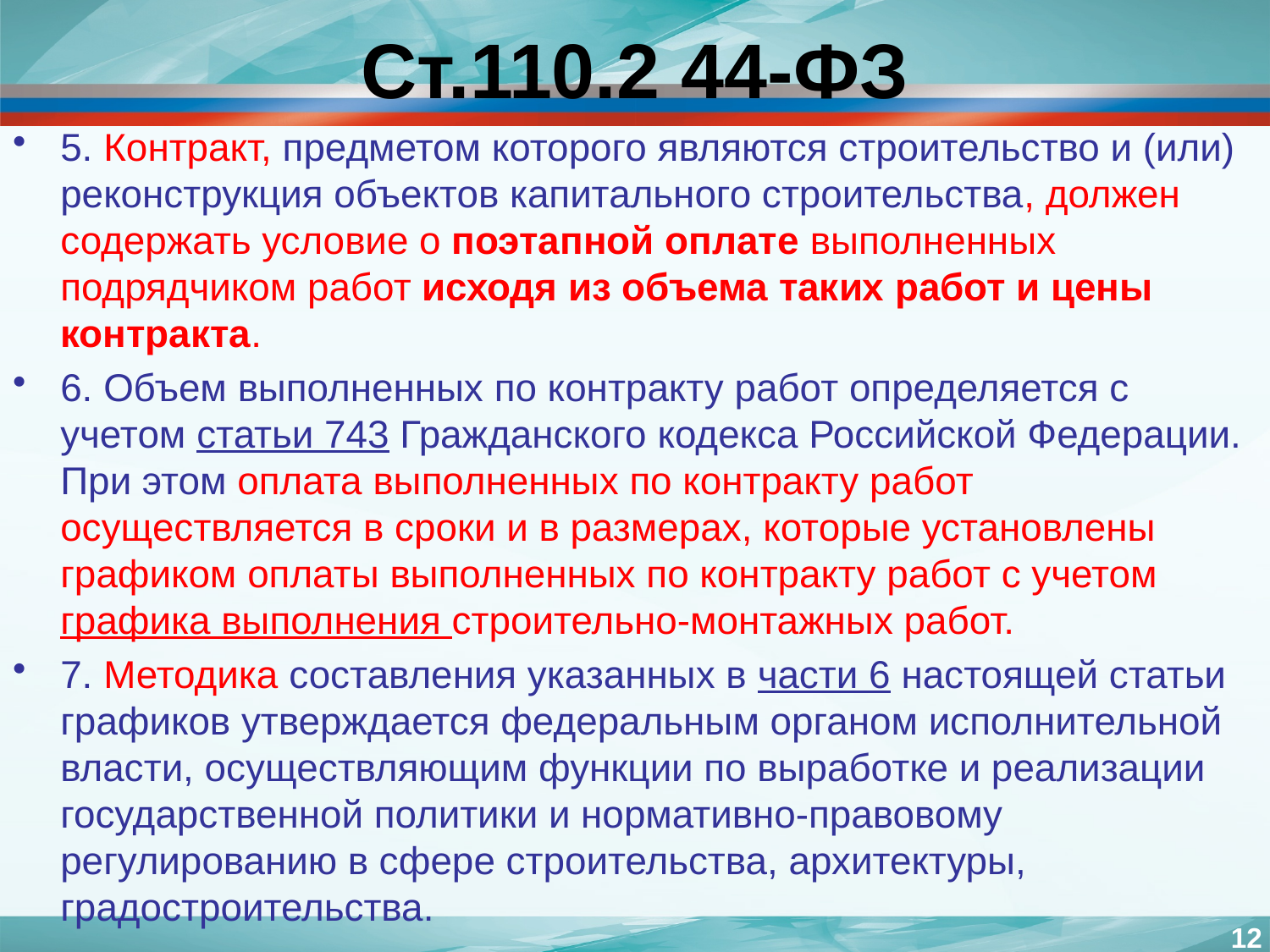

# Ст.110.2 44-ФЗ
5. Контракт, предметом которого являются строительство и (или) реконструкция объектов капитального строительства, должен содержать условие о поэтапной оплате выполненных подрядчиком работ исходя из объема таких работ и цены контракта.
6. Объем выполненных по контракту работ определяется с учетом статьи 743 Гражданского кодекса Российской Федерации. При этом оплата выполненных по контракту работ осуществляется в сроки и в размерах, которые установлены графиком оплаты выполненных по контракту работ с учетом графика выполнения строительно-монтажных работ.
7. Методика составления указанных в части 6 настоящей статьи графиков утверждается федеральным органом исполнительной власти, осуществляющим функции по выработке и реализации государственной политики и нормативно-правовому регулированию в сфере строительства, архитектуры, градостроительства.

12